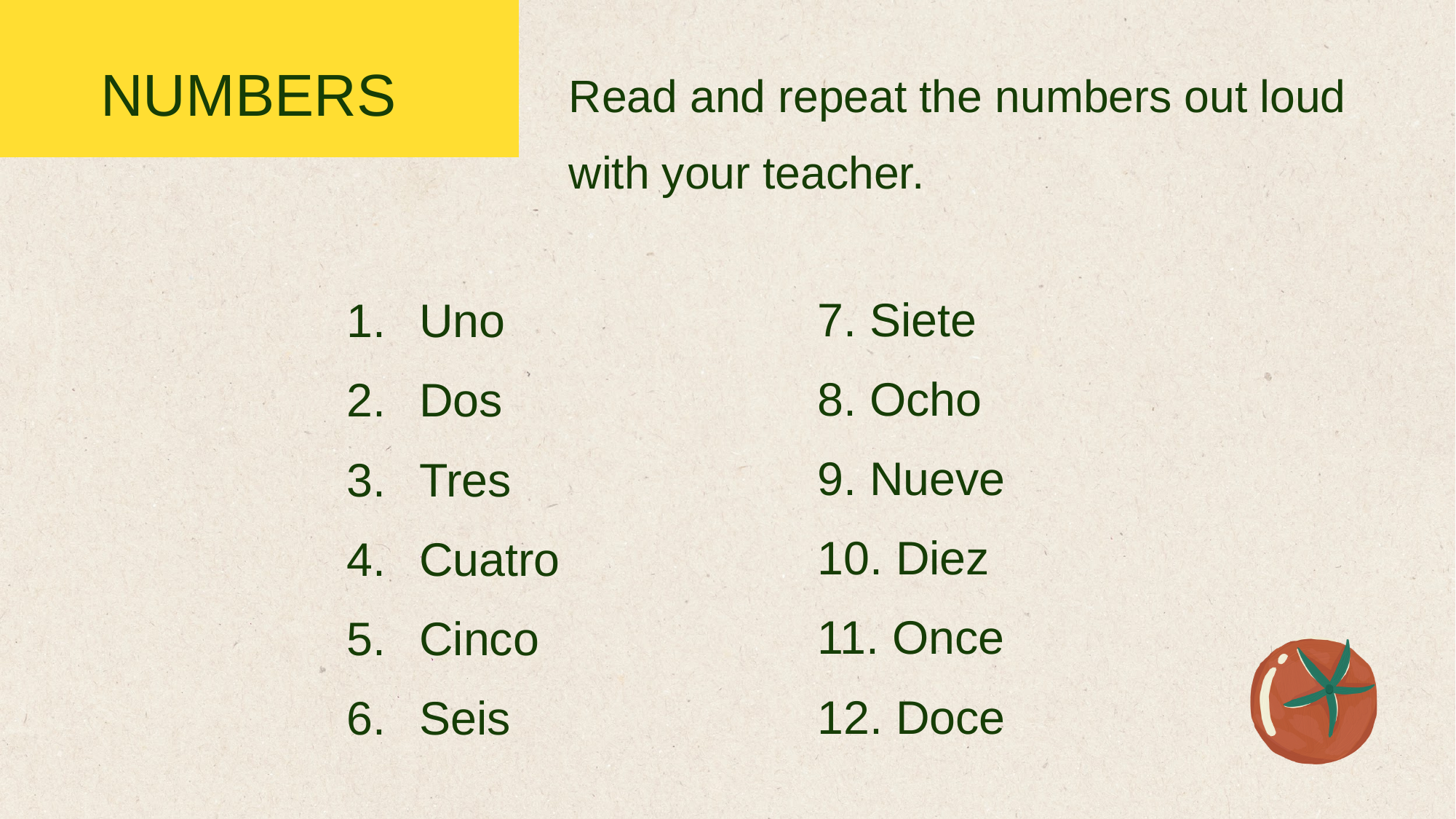

NUMBERS
Read and repeat the numbers out loud with your teacher.
7. Siete
8. Ocho
9. Nueve
10. Diez
11. Once
12. Doce
Uno
Dos
Tres
Cuatro
Cinco
Seis